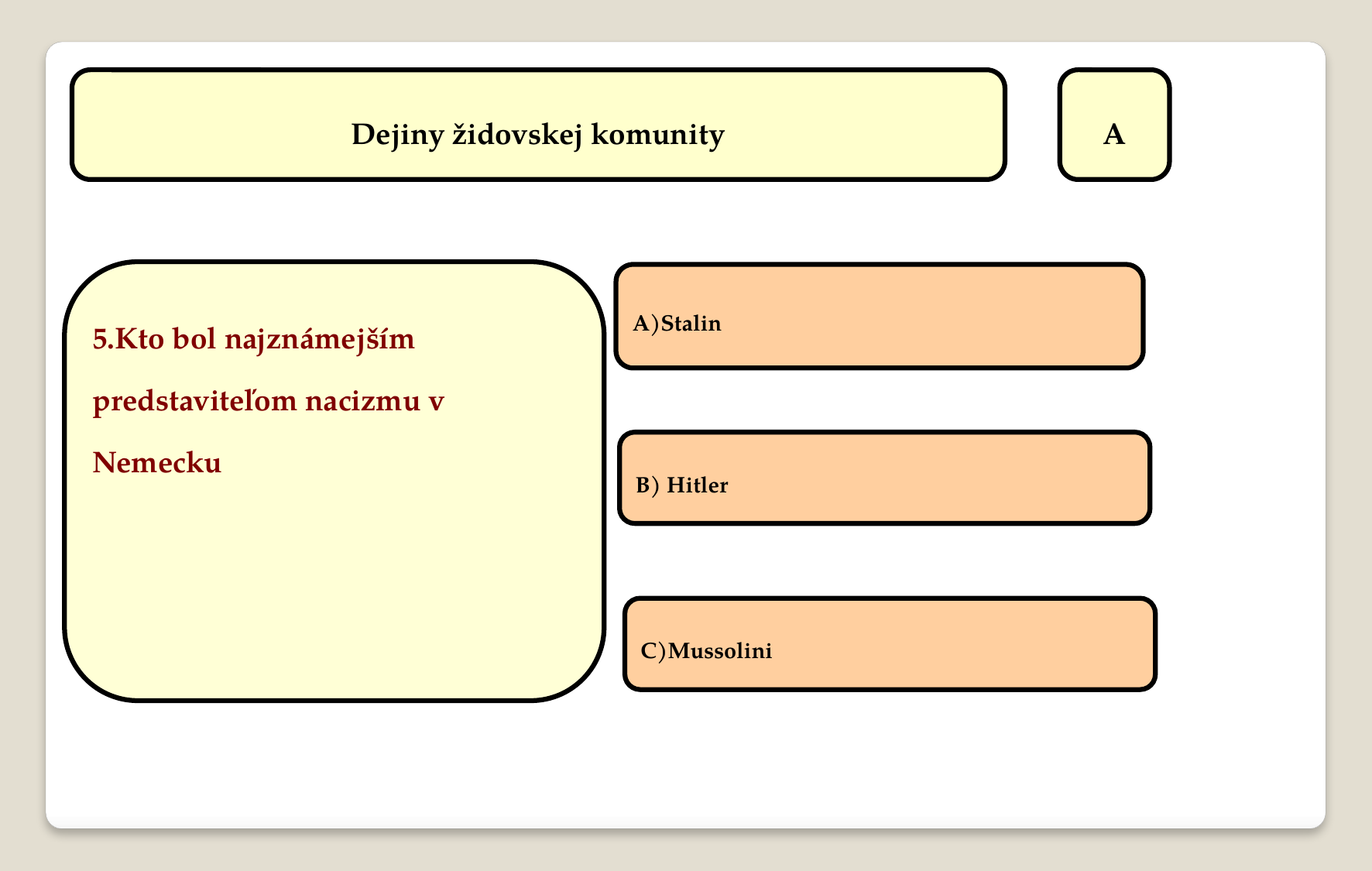

Dejiny židovskej komunity
A
5.Kto bol najznámejším predstaviteľom nacizmu v Nemecku
A)Stalin
B) Hitler
C)Mussolini